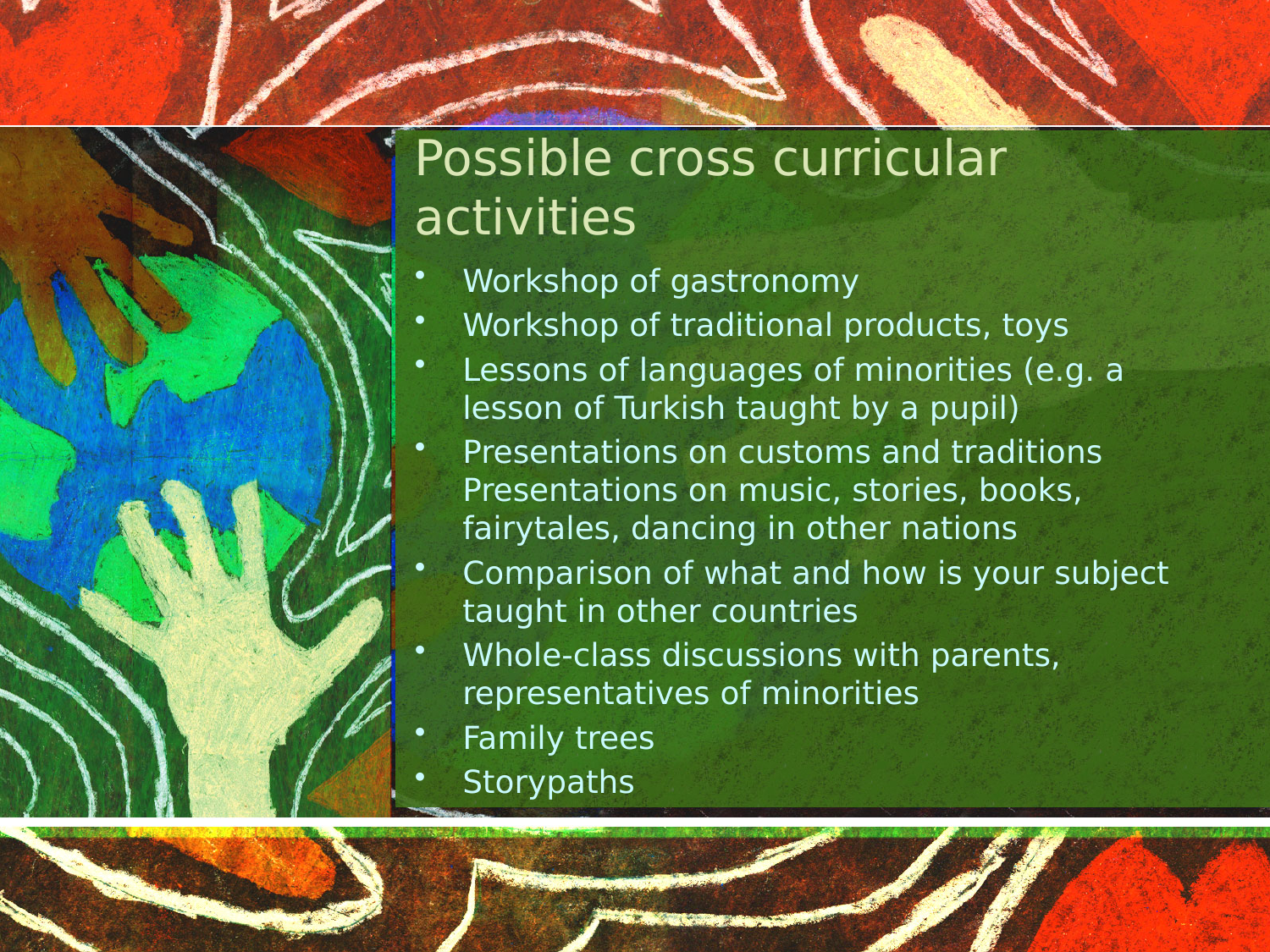

# Possible cross curricular activities
Workshop of gastronomy
Workshop of traditional products, toys
Lessons of languages of minorities (e.g. a lesson of Turkish taught by a pupil)
Presentations on customs and traditions Presentations on music, stories, books, fairytales, dancing in other nations
Comparison of what and how is your subject taught in other countries
Whole-class discussions with parents, representatives of minorities
Family trees
Storypaths